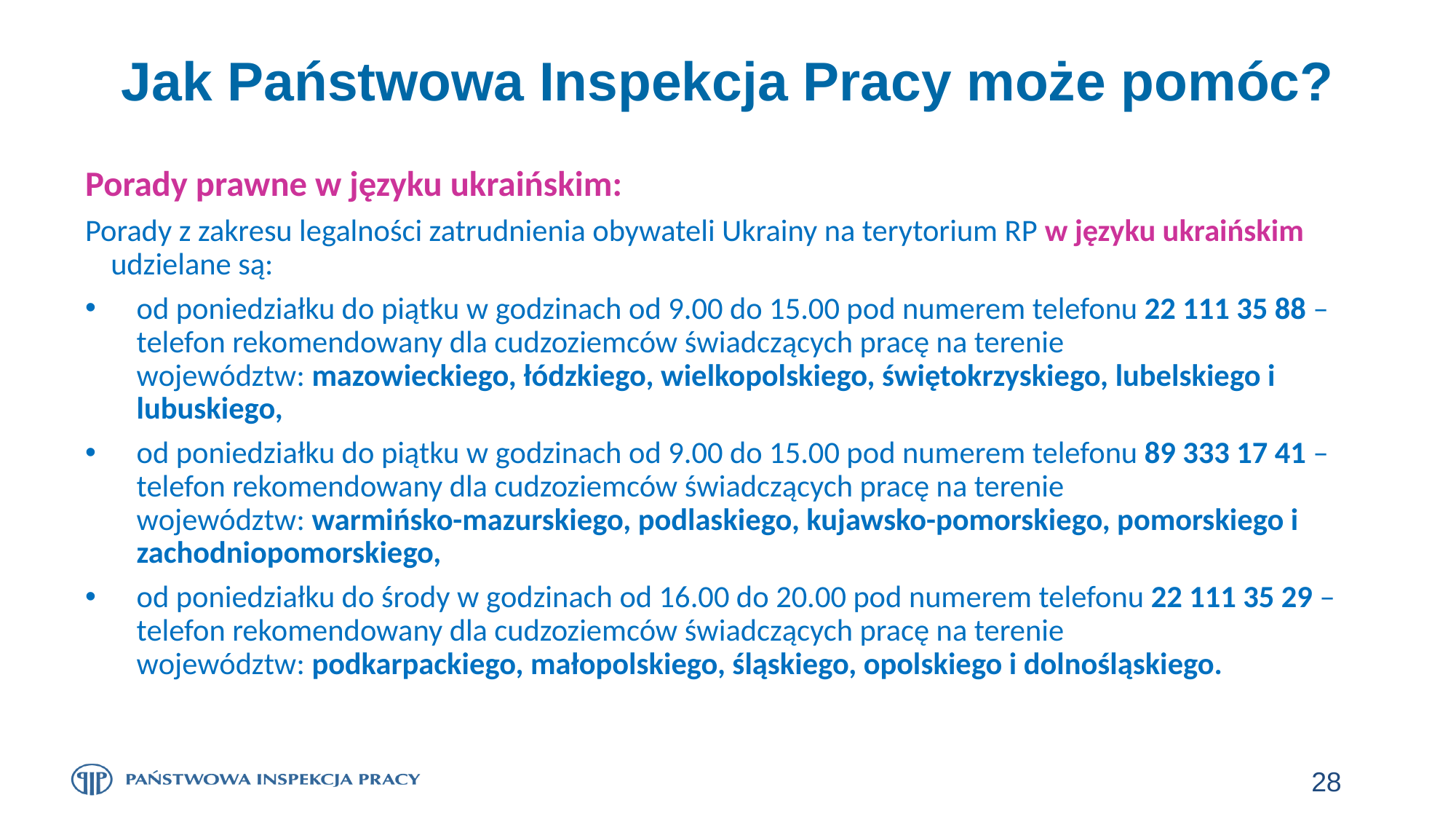

# Jak Państwowa Inspekcja Pracy może pomóc?
Porady prawne w języku ukraińskim:
Porady z zakresu legalności zatrudnienia obywateli Ukrainy na terytorium RP w języku ukraińskim udzielane są:
od poniedziałku do piątku w godzinach od 9.00 do 15.00 pod numerem telefonu 22 111 35 88 – telefon rekomendowany dla cudzoziemców świadczących pracę na terenie województw: mazowieckiego, łódzkiego, wielkopolskiego, świętokrzyskiego, lubelskiego i lubuskiego,
od poniedziałku do piątku w godzinach od 9.00 do 15.00 pod numerem telefonu 89 333 17 41 – telefon rekomendowany dla cudzoziemców świadczących pracę na terenie województw: warmińsko-mazurskiego, podlaskiego, kujawsko-pomorskiego, pomorskiego i zachodniopomorskiego,
od poniedziałku do środy w godzinach od 16.00 do 20.00 pod numerem telefonu 22 111 35 29 – telefon rekomendowany dla cudzoziemców świadczących pracę na terenie województw: podkarpackiego, małopolskiego, śląskiego, opolskiego i dolnośląskiego.